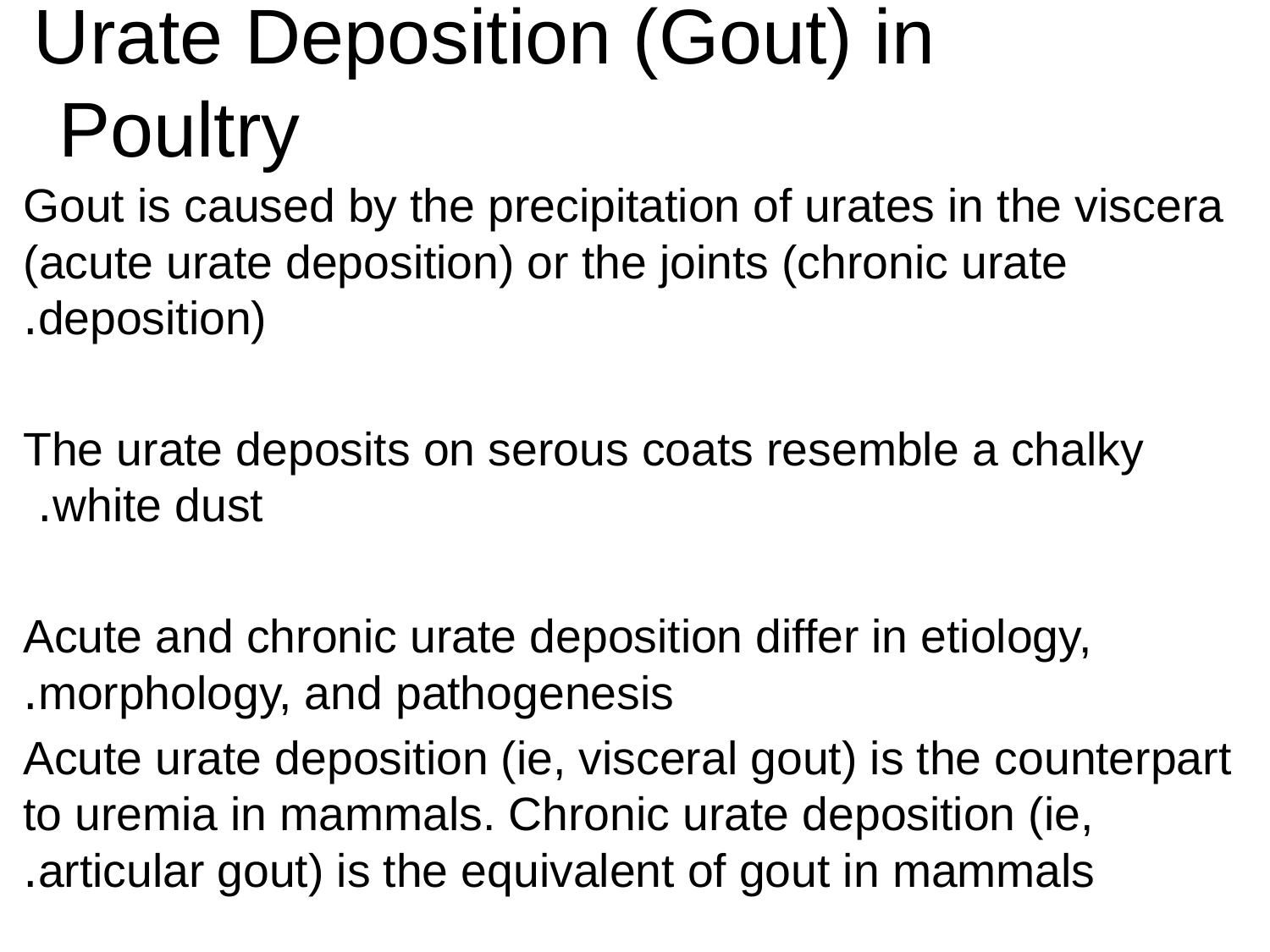

# Urate Deposition (Gout) in Poultry
Gout is caused by the precipitation of urates in the viscera (acute urate deposition) or the joints (chronic urate deposition).

The urate deposits on serous coats resemble a chalky white dust.

Acute and chronic urate deposition differ in etiology, morphology, and pathogenesis.
 Acute urate deposition (ie, visceral gout) is the counterpart to uremia in mammals. Chronic urate deposition (ie, articular gout) is the equivalent of gout in mammals.